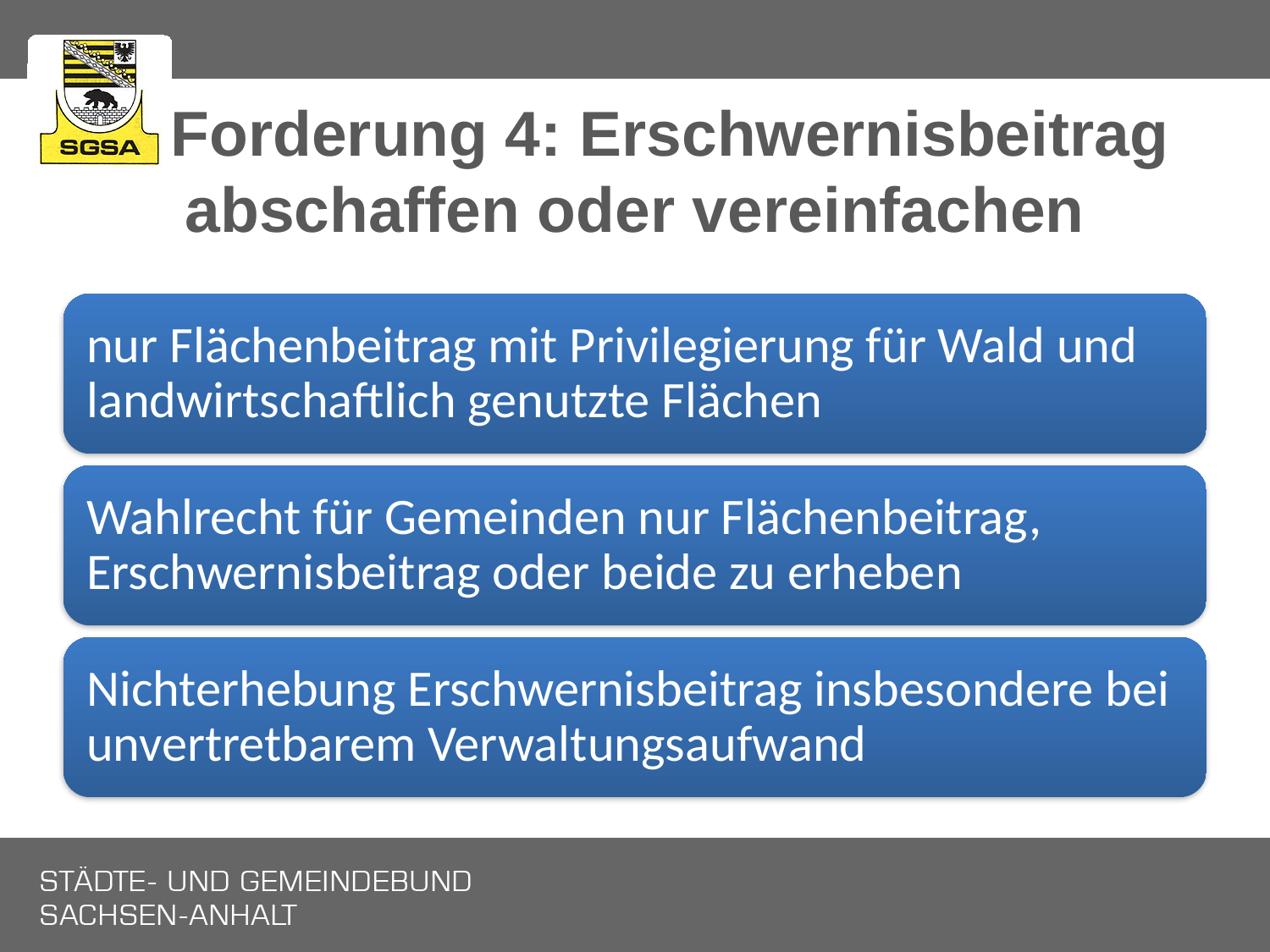

# Forderung 4: Erschwernisbeitrag abschaffen oder vereinfachen
nur Flächenbeitrag mit Privilegierung für Wald und landwirtschaftlich genutzte Flächen
Wahlrecht für Gemeinden nur Flächenbeitrag, Erschwernisbeitrag oder beide zu erheben
Nichterhebung Erschwernisbeitrag insbesondere bei unvertretbarem Verwaltungsaufwand